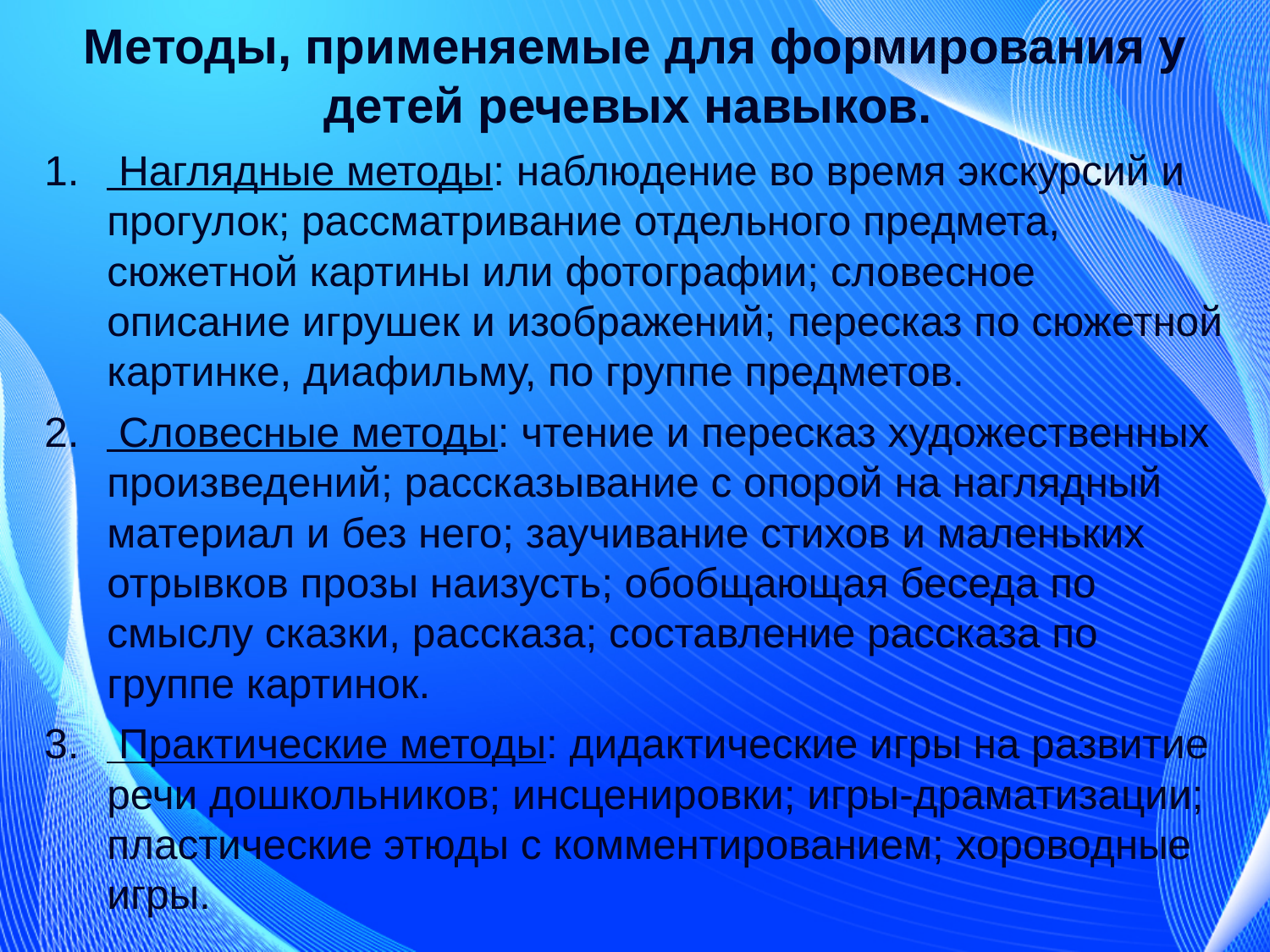

Методы, применяемые для формирования у детей речевых навыков.
 Наглядные методы: наблюдение во время экскурсий и прогулок; рассматривание отдельного предмета, сюжетной картины или фотографии; словесное описание игрушек и изображений; пересказ по сюжетной картинке, диафильму, по группе предметов.
 Словесные методы: чтение и пересказ художественных произведений; рассказывание с опорой на наглядный материал и без него; заучивание стихов и маленьких отрывков прозы наизусть; обобщающая беседа по смыслу сказки, рассказа; составление рассказа по группе картинок.
 Практические методы: дидактические игры на развитие речи дошкольников; инсценировки; игры-драматизации; пластические этюды с комментированием; хороводные игры.